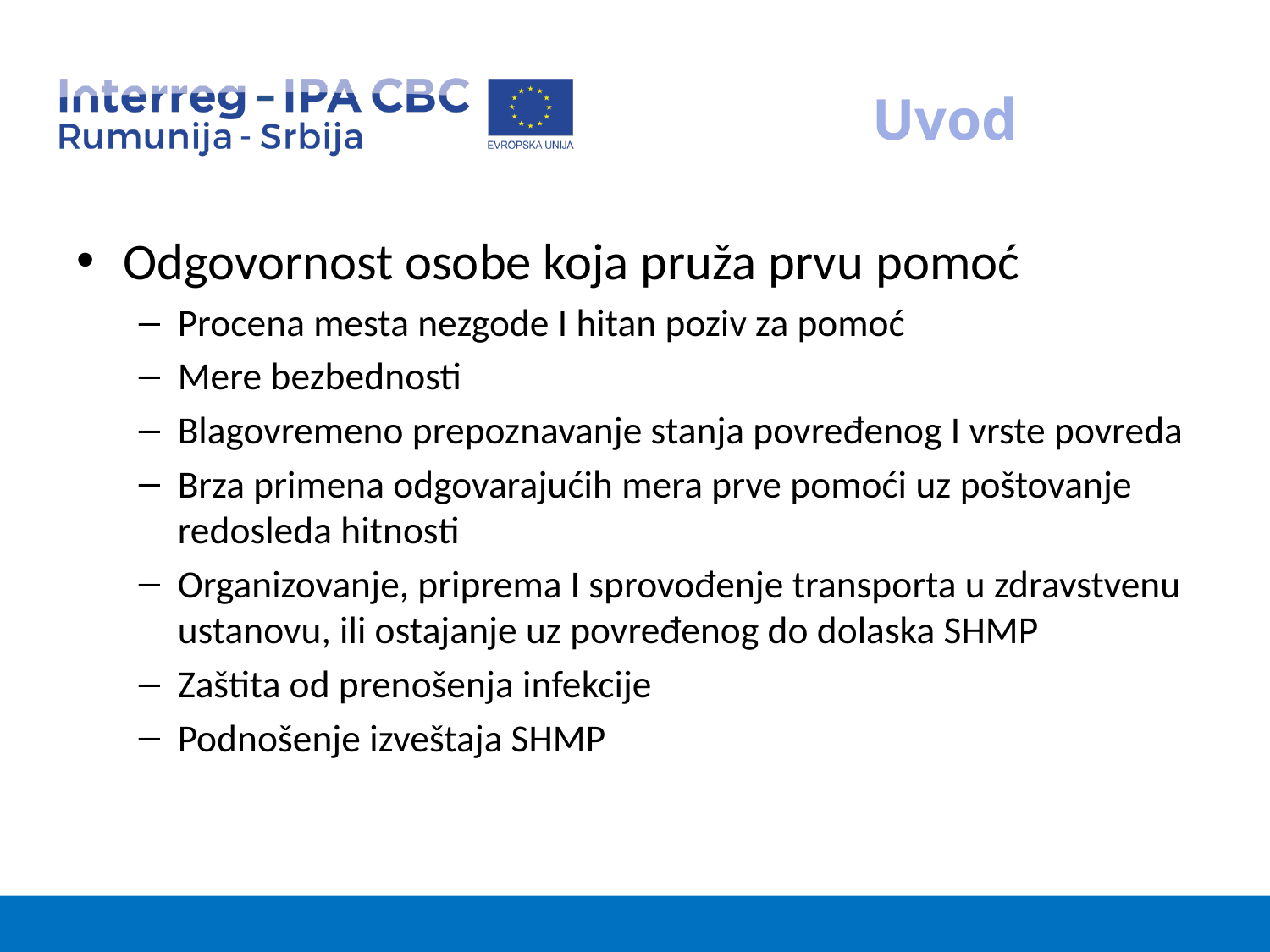

# Uvod
Odgovornost osobe koja pruža prvu pomoć
Procena mesta nezgode I hitan poziv za pomoć
Mere bezbednosti
Blagovremeno prepoznavanje stanja povređenog I vrste povreda
Brza primena odgovarajućih mera prve pomoći uz poštovanje redosleda hitnosti
Organizovanje, priprema I sprovođenje transporta u zdravstvenu ustanovu, ili ostajanje uz povređenog do dolaska SHMP
Zaštita od prenošenja infekcije
Podnošenje izveštaja SHMP